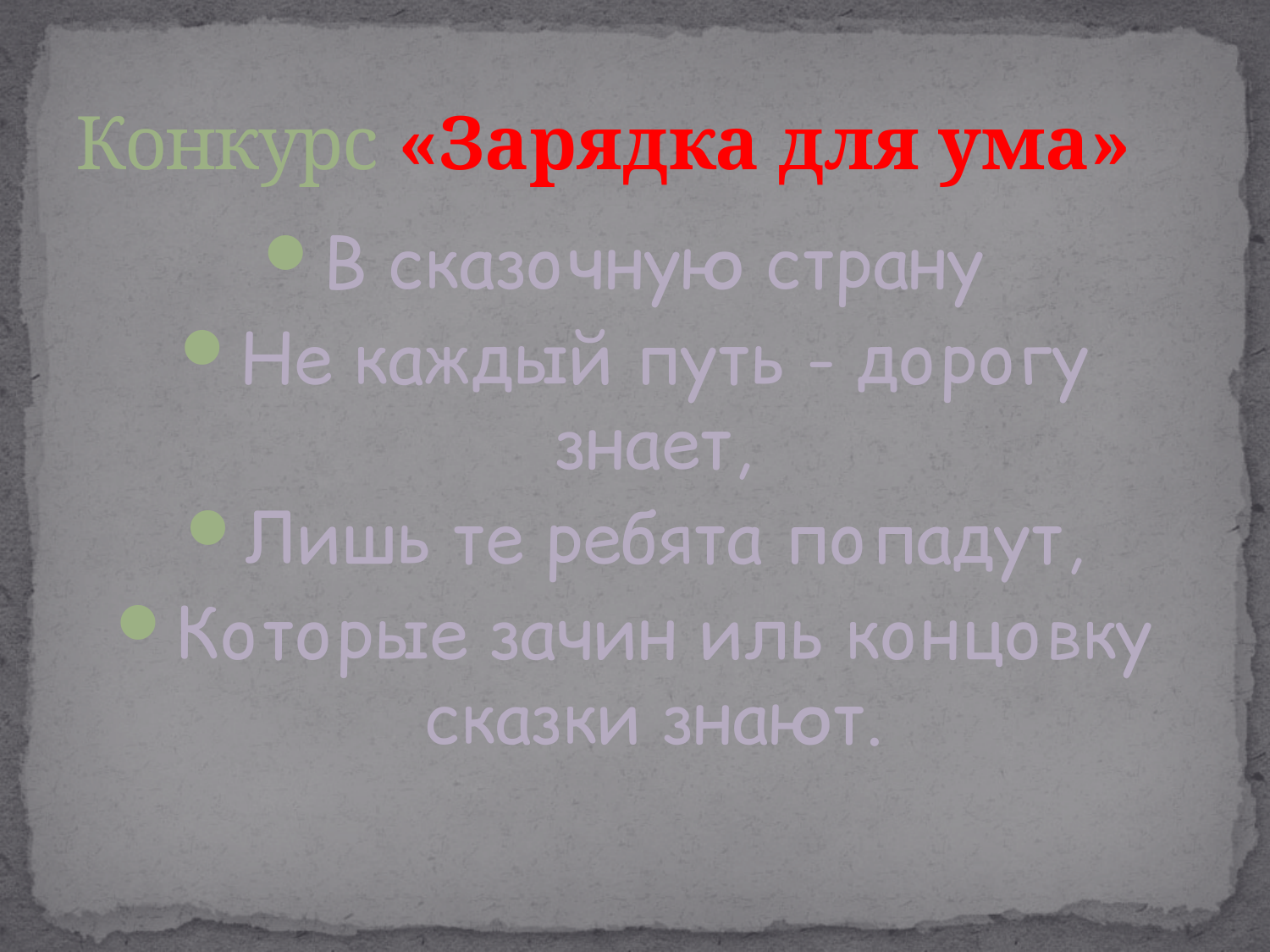

# Конкурс «Зарядка для ума»
В сказочную страну
Не каждый путь - дорогу знает,
Лишь те ребята попадут,
Которые зачин иль концовку сказки знают.